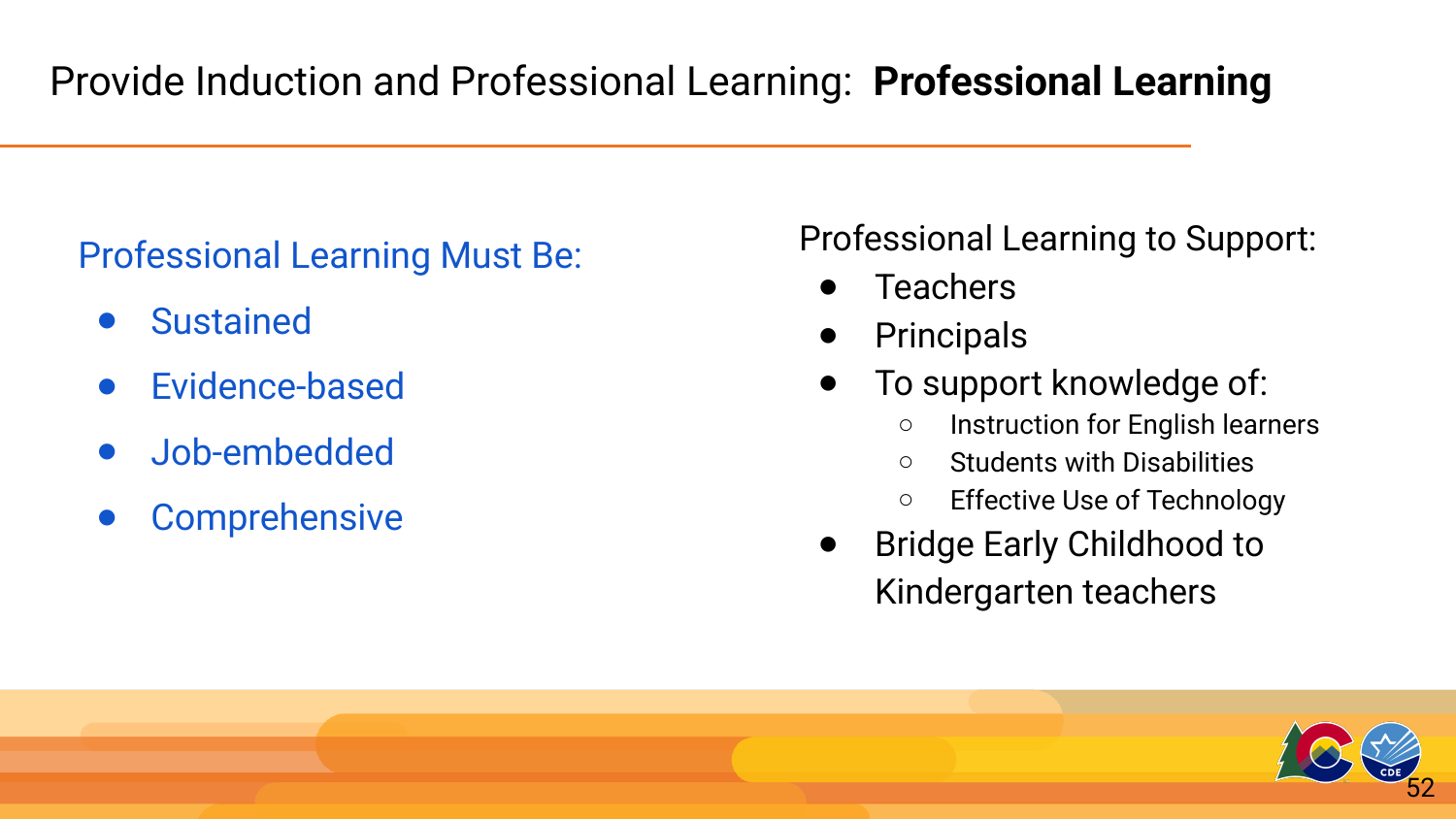

# Provide Induction and Professional Learning:  Professional Learning
Professional Learning Must Be:
Sustained
Evidence-based
Job-embedded
Comprehensive
Professional Learning to Support:
Teachers
Principals
To support knowledge of:
Instruction for English learners
Students with Disabilities
Effective Use of Technology
Bridge Early Childhood to Kindergarten teachers
52